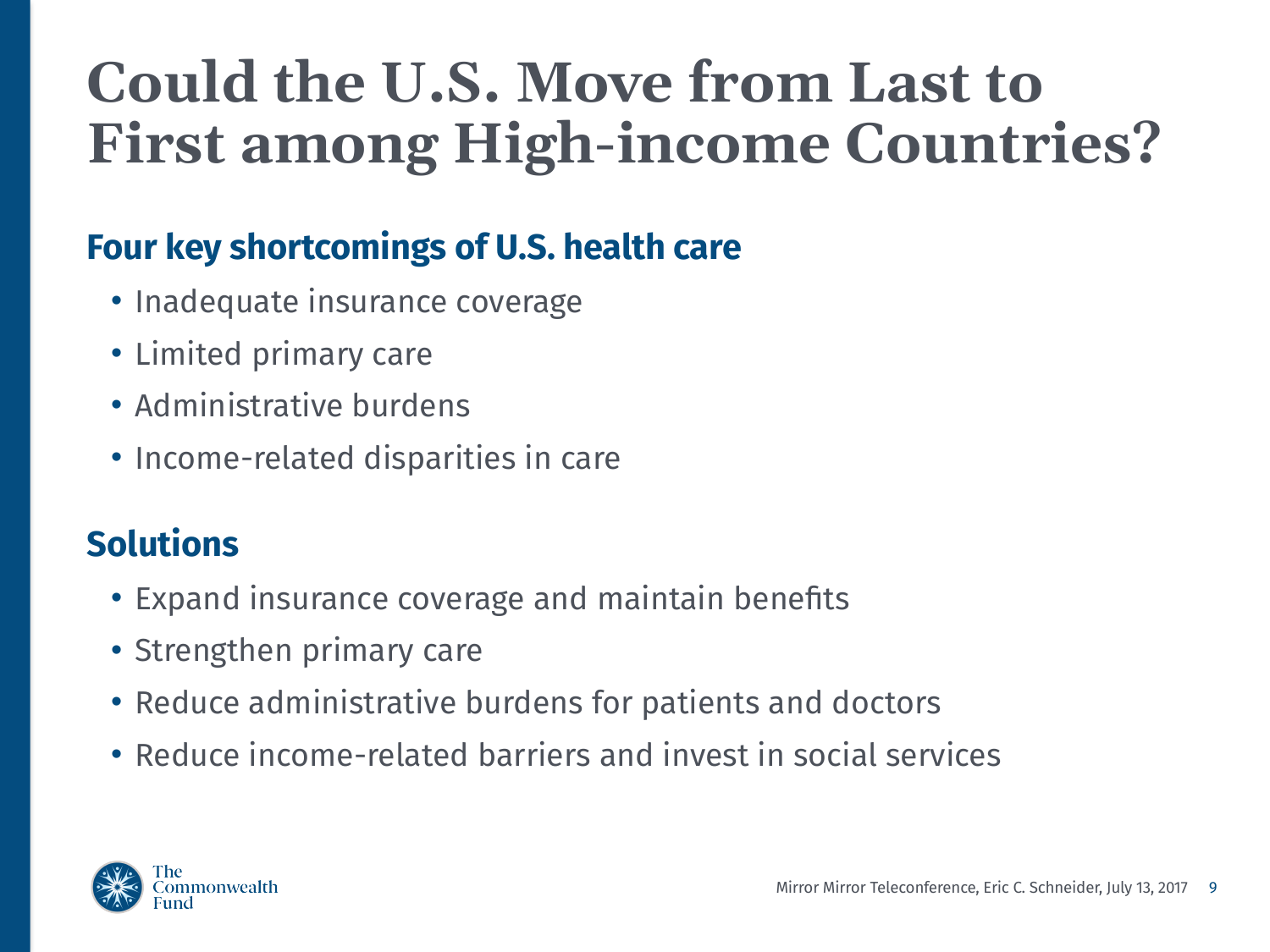

# Could the U.S. Move from Last to First among High-income Countries?
Four key shortcomings of U.S. health care
Inadequate insurance coverage
Limited primary care
Administrative burdens
Income-related disparities in care
Solutions
Expand insurance coverage and maintain benefits
Strengthen primary care
Reduce administrative burdens for patients and doctors
Reduce income-related barriers and invest in social services
Mirror Mirror Teleconference, Eric C. Schneider, July 13, 2017